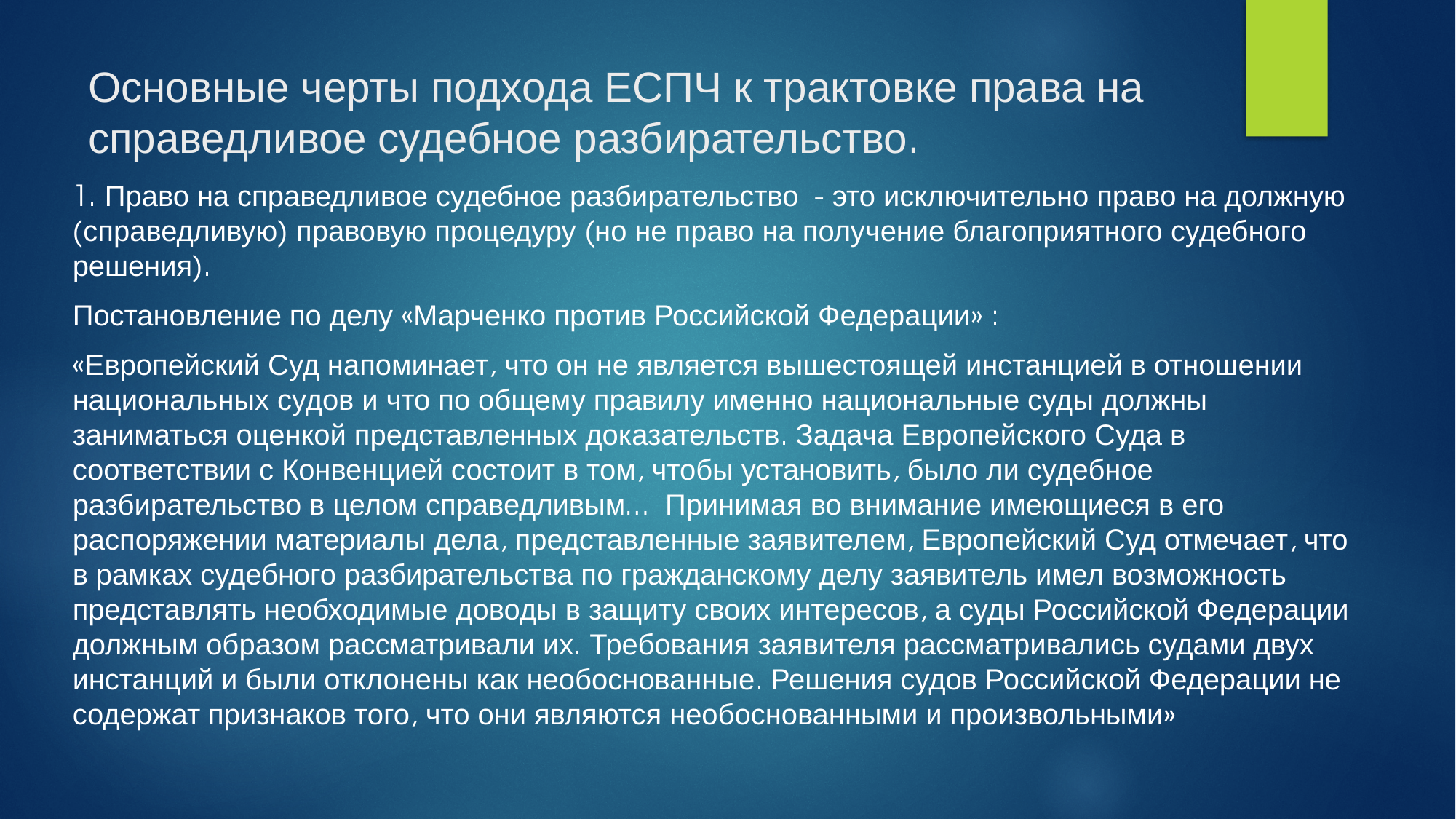

# Основные черты подхода ЕСПЧ к трактовке права на справедливое судебное разбирательство.
1. Право на справедливое судебное разбирательство  - это исключительно право на должную (справедливую) правовую процедуру (но не право на получение благоприятного судебного решения).
Постановление по делу «Марченко против Российской Федерации» :
«Европейский Суд напоминает, что он не является вышестоящей инстанцией в отношении национальных судов и что по общему правилу именно национальные суды должны заниматься оценкой представленных доказательств. Задача Европейского Суда в соответствии с Конвенцией состоит в том, чтобы установить, было ли судебное разбирательство в целом справедливым…  Принимая во внимание имеющиеся в его распоряжении материалы дела, представленные заявителем, Европейский Суд отмечает, что в рамках судебного разбирательства по гражданскому делу заявитель имел возможность представлять необходимые доводы в защиту своих интересов, а суды Российской Федерации должным образом рассматривали их. Требования заявителя рассматривались судами двух инстанций и были отклонены как необоснованные. Решения судов Российской Федерации не содержат признаков того, что они являются необоснованными и произвольными»